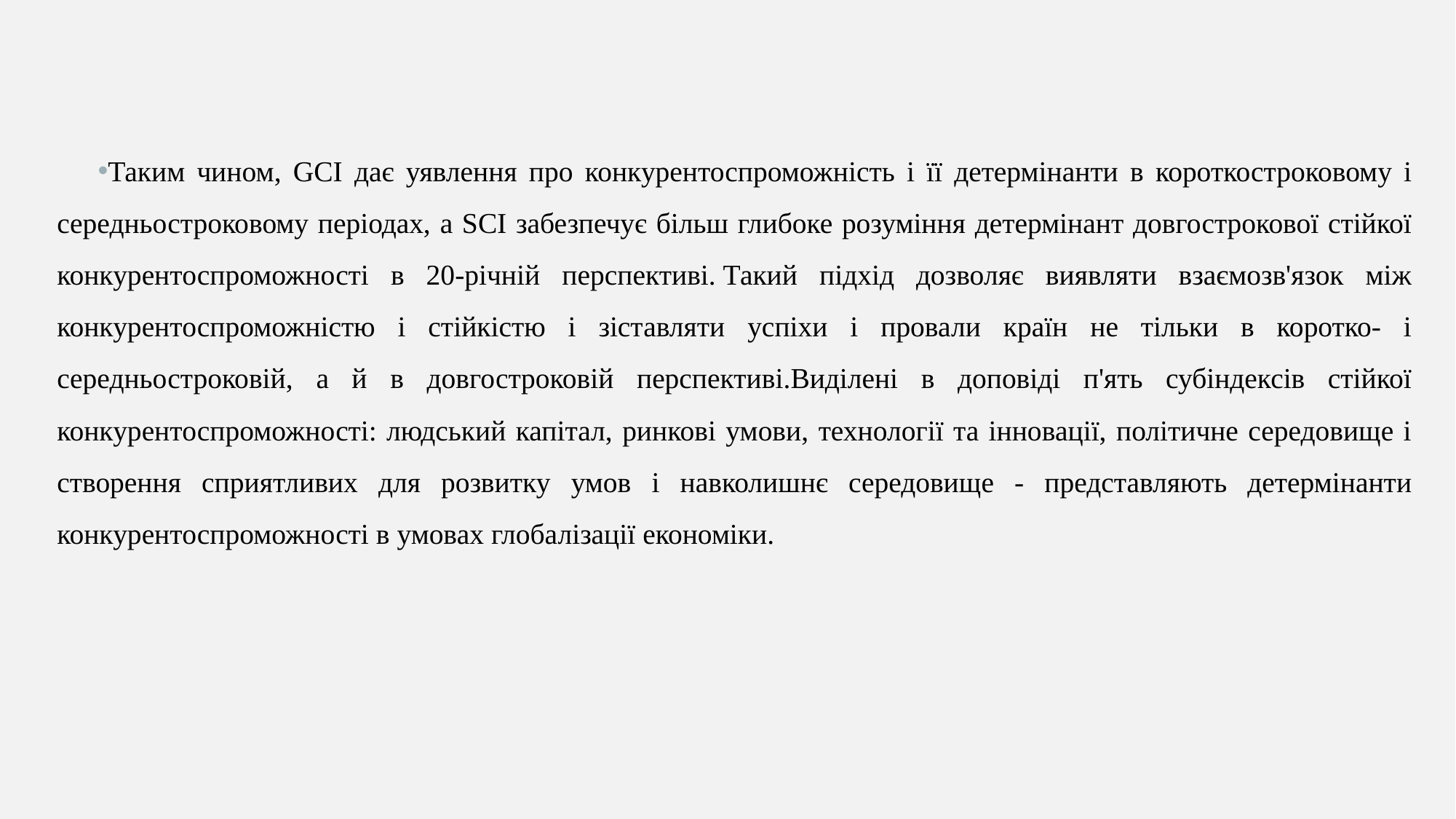

Таким чином, GCI дає уявлення про конкурентоспроможність і її детермінанти в короткостроковому і середньостроковому періодах, а SCI забезпечує більш глибоке розуміння детермінант довгострокової стійкої конкурентоспроможності в 20-річній перспективі. Такий підхід дозволяє виявляти взаємозв'язок між конкурентоспроможністю і стійкістю і зіставляти успіхи і провали країн не тільки в коротко- і середньостроковій, а й в довгостроковій перспективі.Виділені в доповіді п'ять субіндексів стійкої конкурентоспроможності: людський капітал, ринкові умови, технології та інновації, політичне середовище і створення сприятливих для розвитку умов і навколишнє середовище - представляють детермінанти конкурентоспроможності в умовах глобалізації економіки.